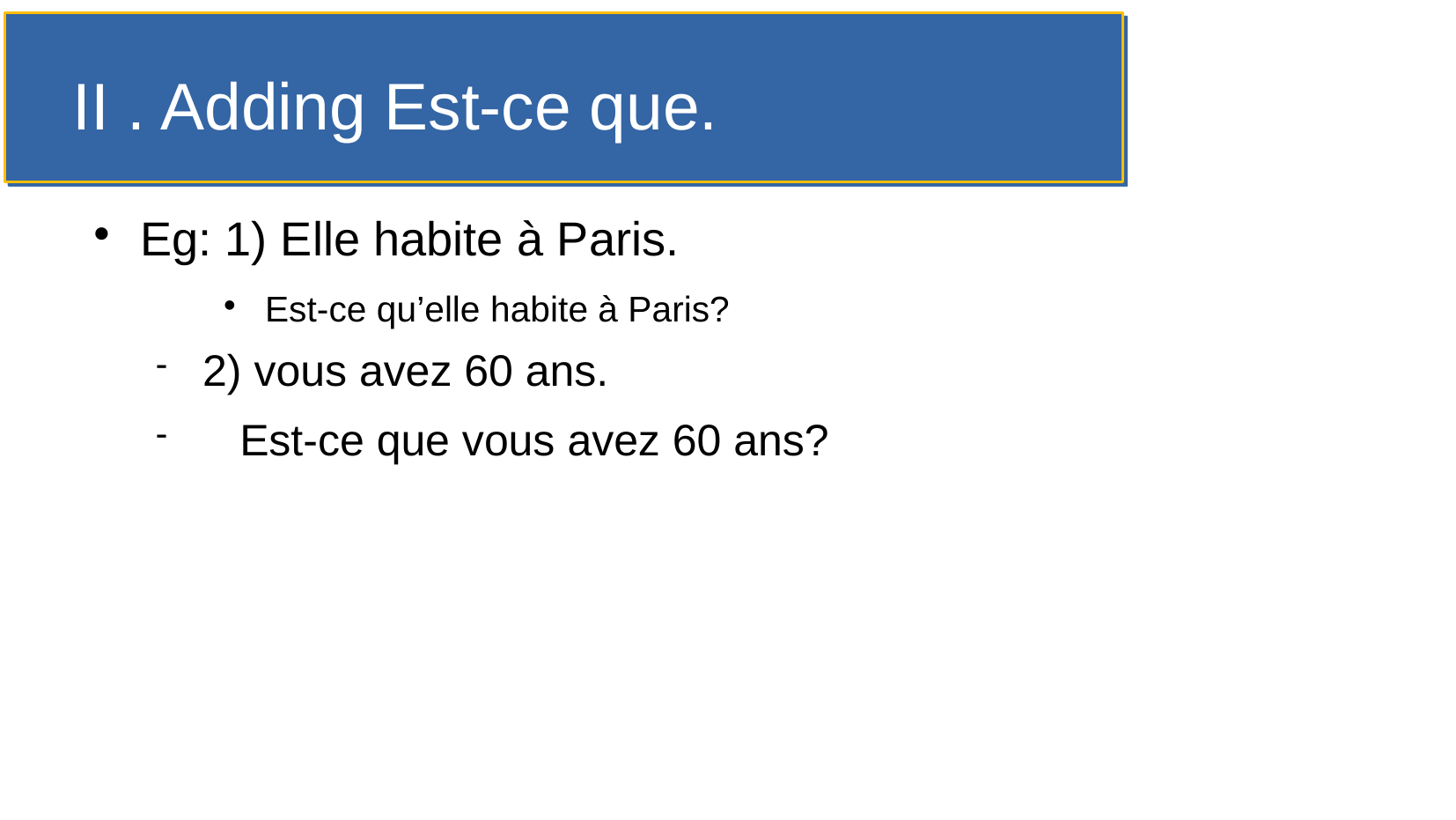

II . Adding Est-ce que.
Eg: 1) Elle habite à Paris.
Est-ce qu’elle habite à Paris?
2) vous avez 60 ans.
   Est-ce que vous avez 60 ans?